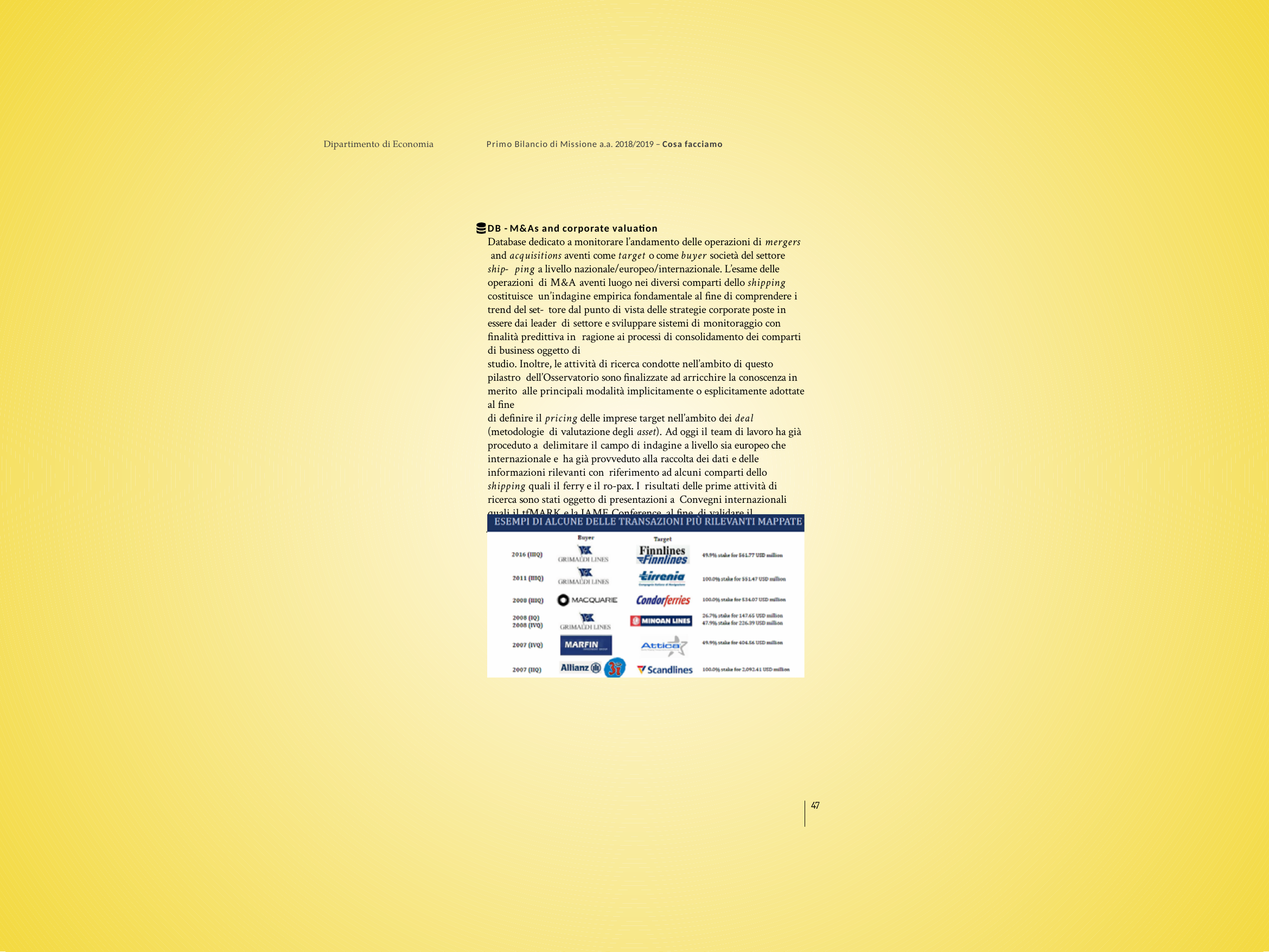

Dipartimento di Economia
Primo Bilancio di Missione a.a. 2018/2019 – Cosa facciamo
DB - M&As and corporate valuation
Database dedicato a monitorare l’andamento delle operazioni di mergers  and acquisitions aventi come target o come buyer società del settore ship-  ping a livello nazionale/europeo/internazionale. L’esame delle operazioni  di M&A aventi luogo nei diversi comparti dello shipping costituisce  un’indagine empirica fondamentale al fine di comprendere i trend del set-  tore dal punto di vista delle strategie corporate poste in essere dai leader  di settore e sviluppare sistemi di monitoraggio con finalità predittiva in  ragione ai processi di consolidamento dei comparti di business oggetto di
studio. Inoltre, le attività di ricerca condotte nell’ambito di questo pilastro  dell’Osservatorio sono finalizzate ad arricchire la conoscenza in merito  alle principali modalità implicitamente o esplicitamente adottate al fine
di definire il pricing delle imprese target nell’ambito dei deal (metodologie  di valutazione degli asset). Ad oggi il team di lavoro ha già proceduto a  delimitare il campo di indagine a livello sia europeo che internazionale e  ha già provveduto alla raccolta dei dati e delle informazioni rilevanti con  riferimento ad alcuni comparti dello shipping quali il ferry e il ro-pax. I  risultati delle prime attività di ricerca sono stati oggetto di presentazioni a  Convegni internazionali quali il tfMARK e la IAME Conference, al fine  di validare il framework concettuale e i modelli statistico matematici di  riferimento.

47